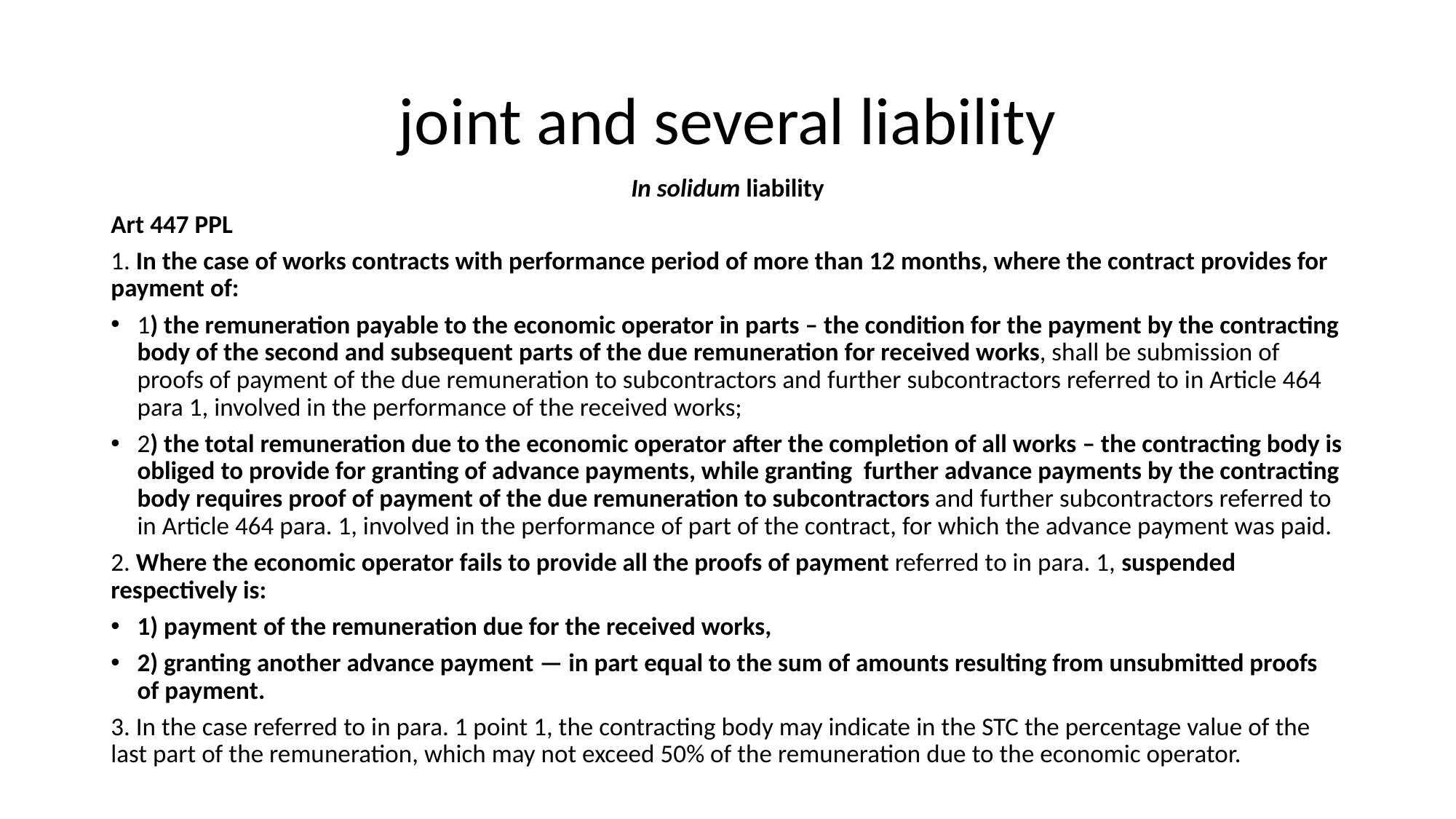

# joint and several liability
In solidum liability
Art 447 PPL
1. In the case of works contracts with performance period of more than 12 months, where the contract provides for payment of:
1) the remuneration payable to the economic operator in parts – the condition for the payment by the contracting body of the second and subsequent parts of the due remuneration for received works, shall be submission of proofs of payment of the due remuneration to subcontractors and further subcontractors referred to in Article 464 para 1, involved in the performance of the received works;
2) the total remuneration due to the economic operator after the completion of all works – the contracting body is obliged to provide for granting of advance payments, while granting  further advance payments by the contracting body requires proof of payment of the due remuneration to subcontractors and further subcontractors referred to in Article 464 para. 1, involved in the performance of part of the contract, for which the advance payment was paid.
2. Where the economic operator fails to provide all the proofs of payment referred to in para. 1, suspended respectively is:
1) payment of the remuneration due for the received works,
2) granting another advance payment — in part equal to the sum of amounts resulting from unsubmitted proofs of payment.
3. In the case referred to in para. 1 point 1, the contracting body may indicate in the STC the percentage value of the last part of the remuneration, which may not exceed 50% of the remuneration due to the economic operator.